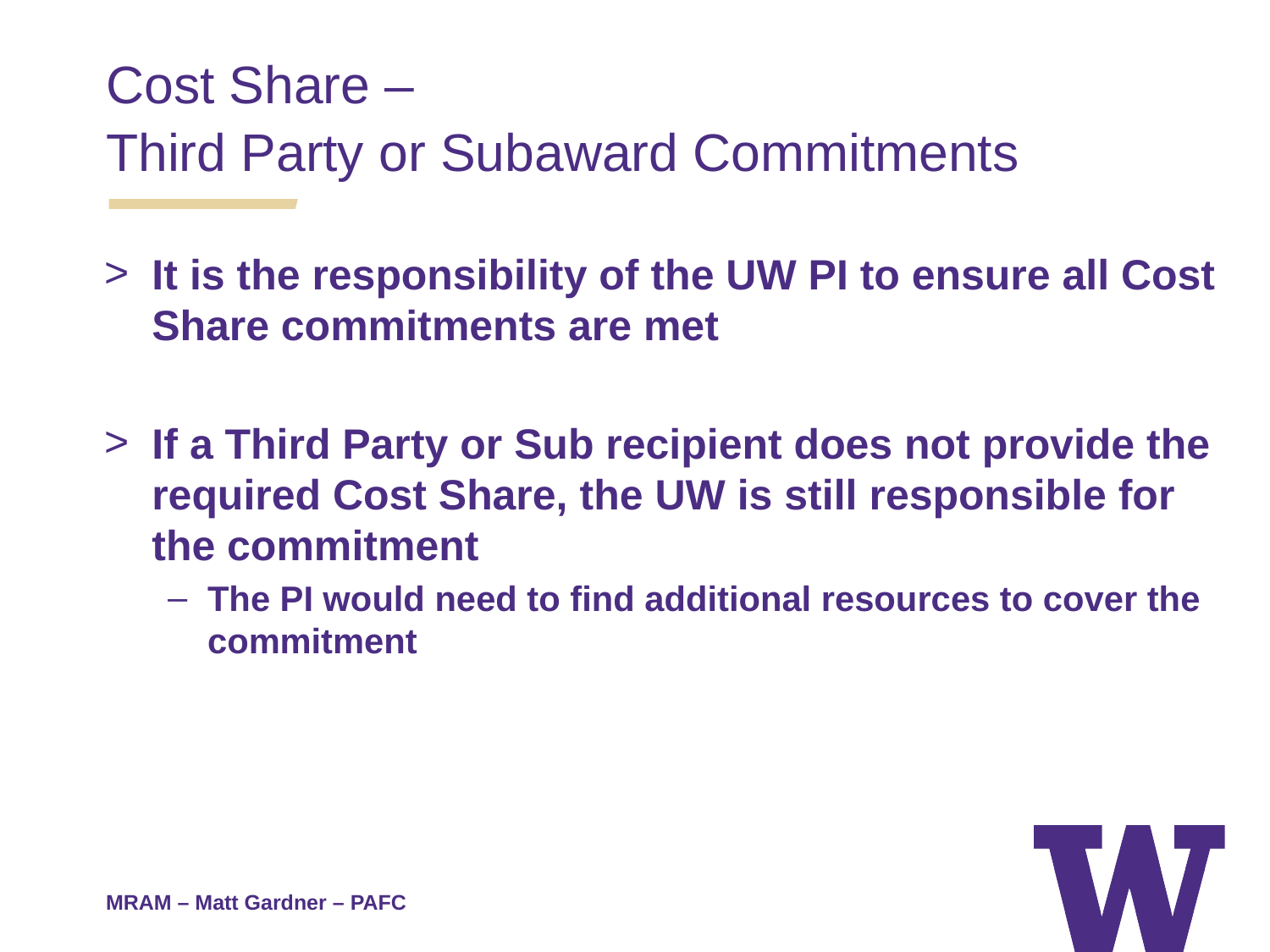

Cost Share –
Third Party or Subaward Commitments
It is the responsibility of the UW PI to ensure all Cost Share commitments are met

If a Third Party or Sub recipient does not provide the required Cost Share, the UW is still responsible for the commitment
The PI would need to find additional resources to cover the commitment

MRAM – Matt Gardner – PAFC